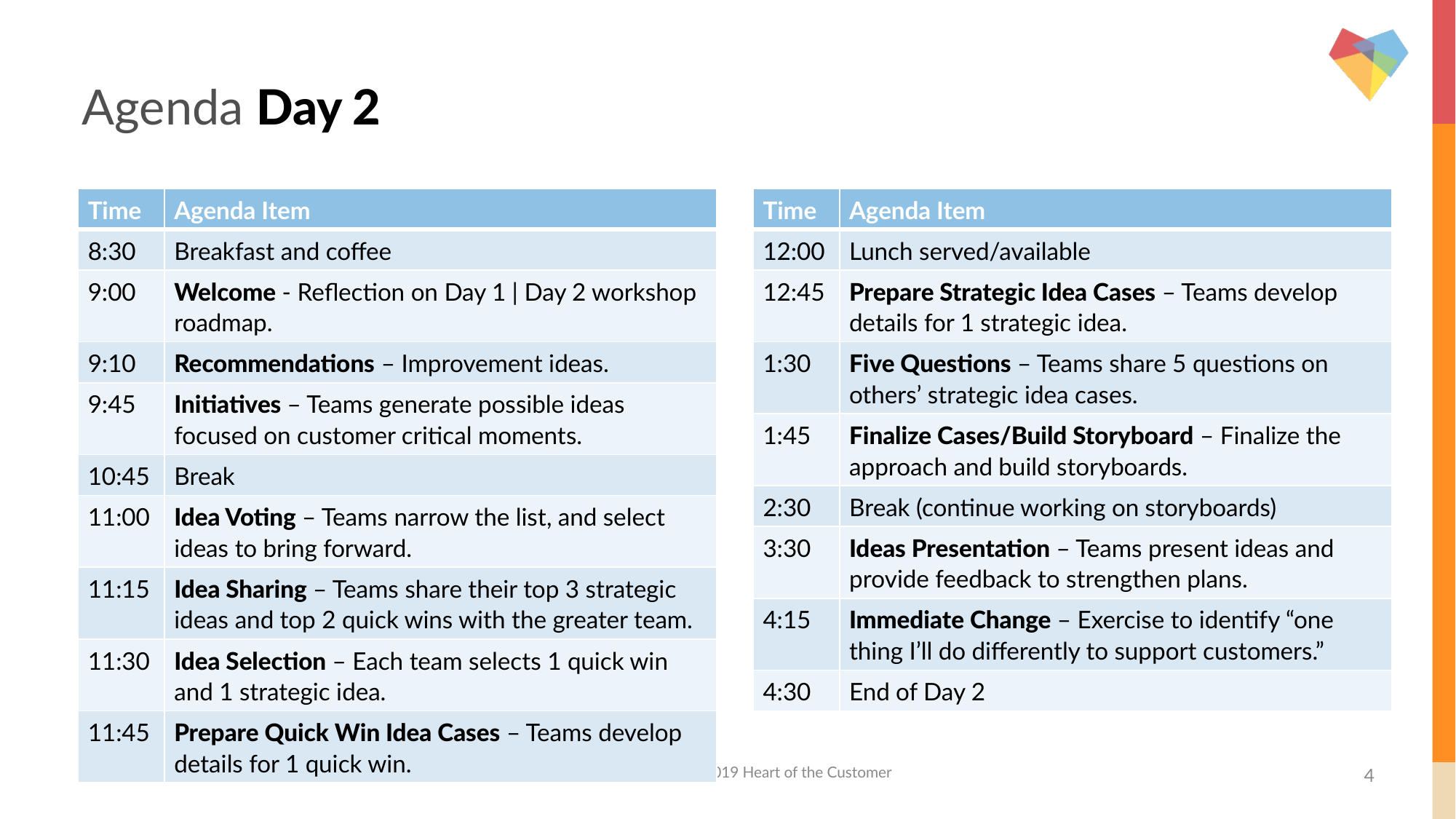

# Agenda Day 2
| Time | Agenda Item |
| --- | --- |
| 8:30 | Breakfast and coffee |
| 9:00 | Welcome - Reflection on Day 1 | Day 2 workshop roadmap. |
| 9:10 | Recommendations – Improvement ideas. |
| 9:45 | Initiatives – Teams generate possible ideas focused on customer critical moments. |
| 10:45 | Break |
| 11:00 | Idea Voting – Teams narrow the list, and select ideas to bring forward. |
| 11:15 | Idea Sharing – Teams share their top 3 strategic ideas and top 2 quick wins with the greater team. |
| 11:30 | Idea Selection – Each team selects 1 quick win and 1 strategic idea. |
| 11:45 | Prepare Quick Win Idea Cases – Teams develop details for 1 quick win. |
| Time | Agenda Item |
| --- | --- |
| 12:00 | Lunch served/available |
| 12:45 | Prepare Strategic Idea Cases – Teams develop details for 1 strategic idea. |
| 1:30 | Five Questions – Teams share 5 questions on others’ strategic idea cases. |
| 1:45 | Finalize Cases/Build Storyboard – Finalize the approach and build storyboards. |
| 2:30 | Break (continue working on storyboards) |
| 3:30 | Ideas Presentation – Teams present ideas and provide feedback to strengthen plans. |
| 4:15 | Immediate Change – Exercise to identify “one thing I’ll do differently to support customers.” |
| 4:30 | End of Day 2 |